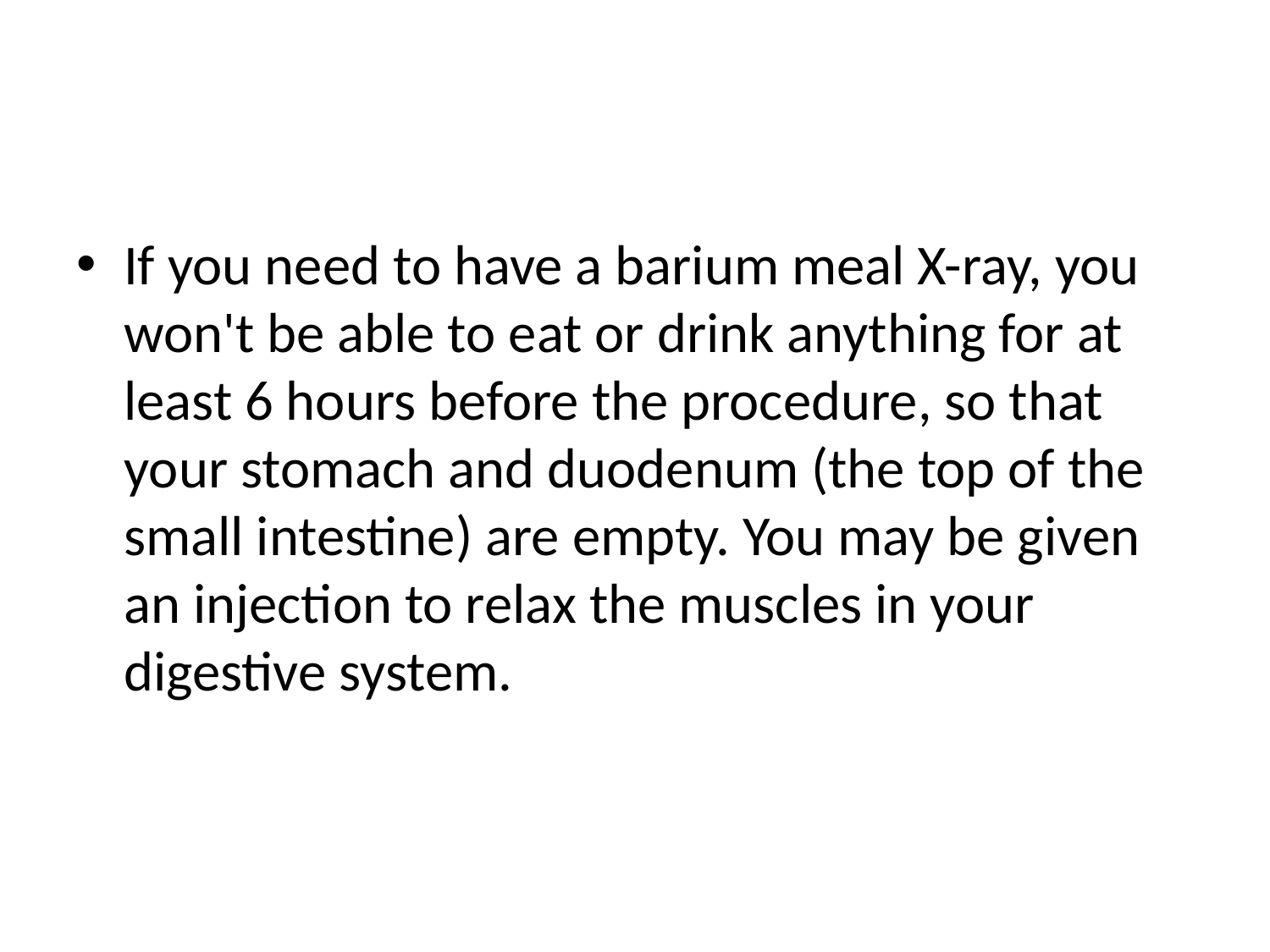

#
If you need to have a barium meal X-ray, you won't be able to eat or drink anything for at least 6 hours before the procedure, so that your stomach and duodenum (the top of the small intestine) are empty. You may be given an injection to relax the muscles in your digestive system.